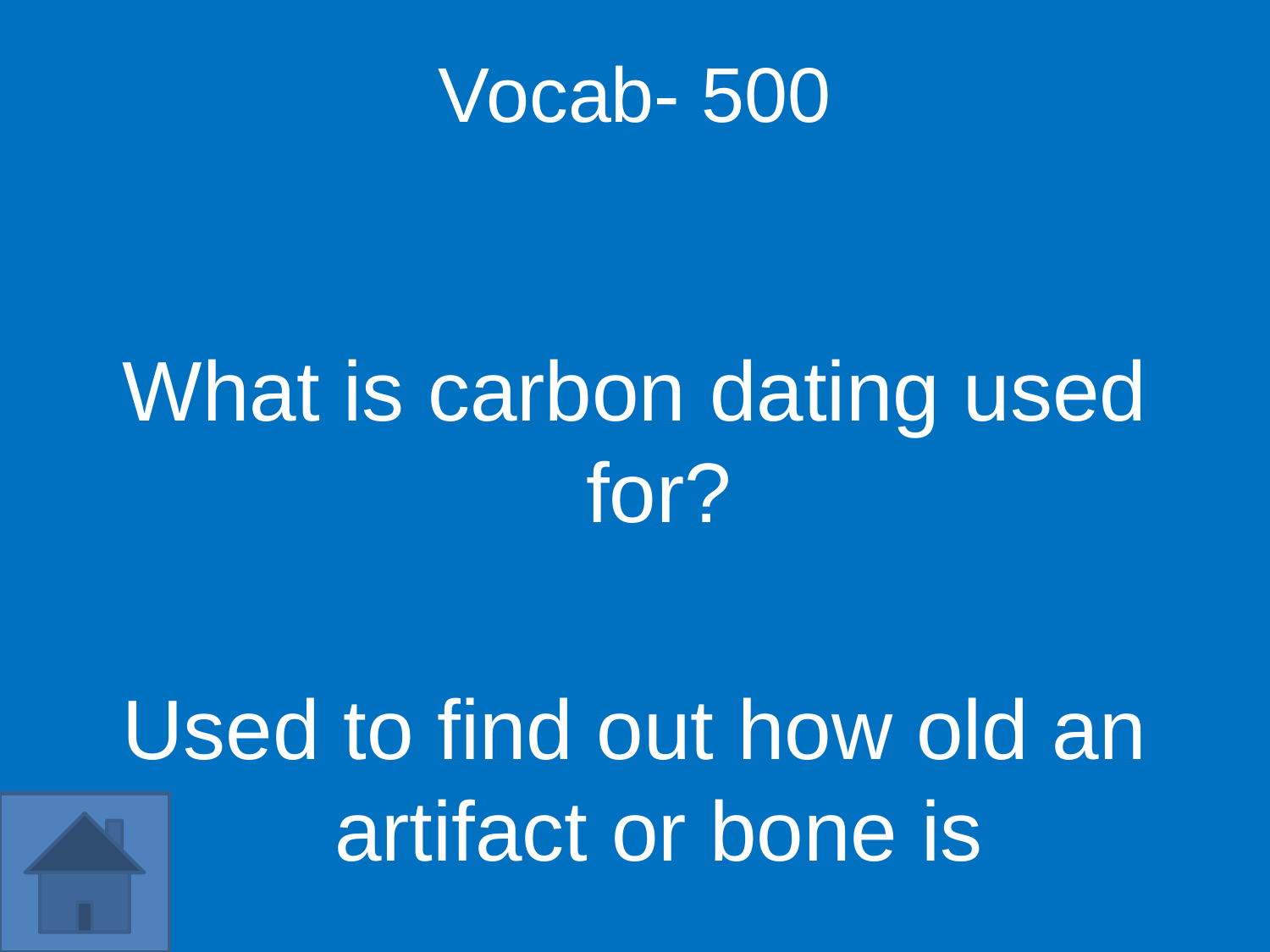

Vocab- 500

What is carbon dating used for?

Used to find out how old an artifact or bone is